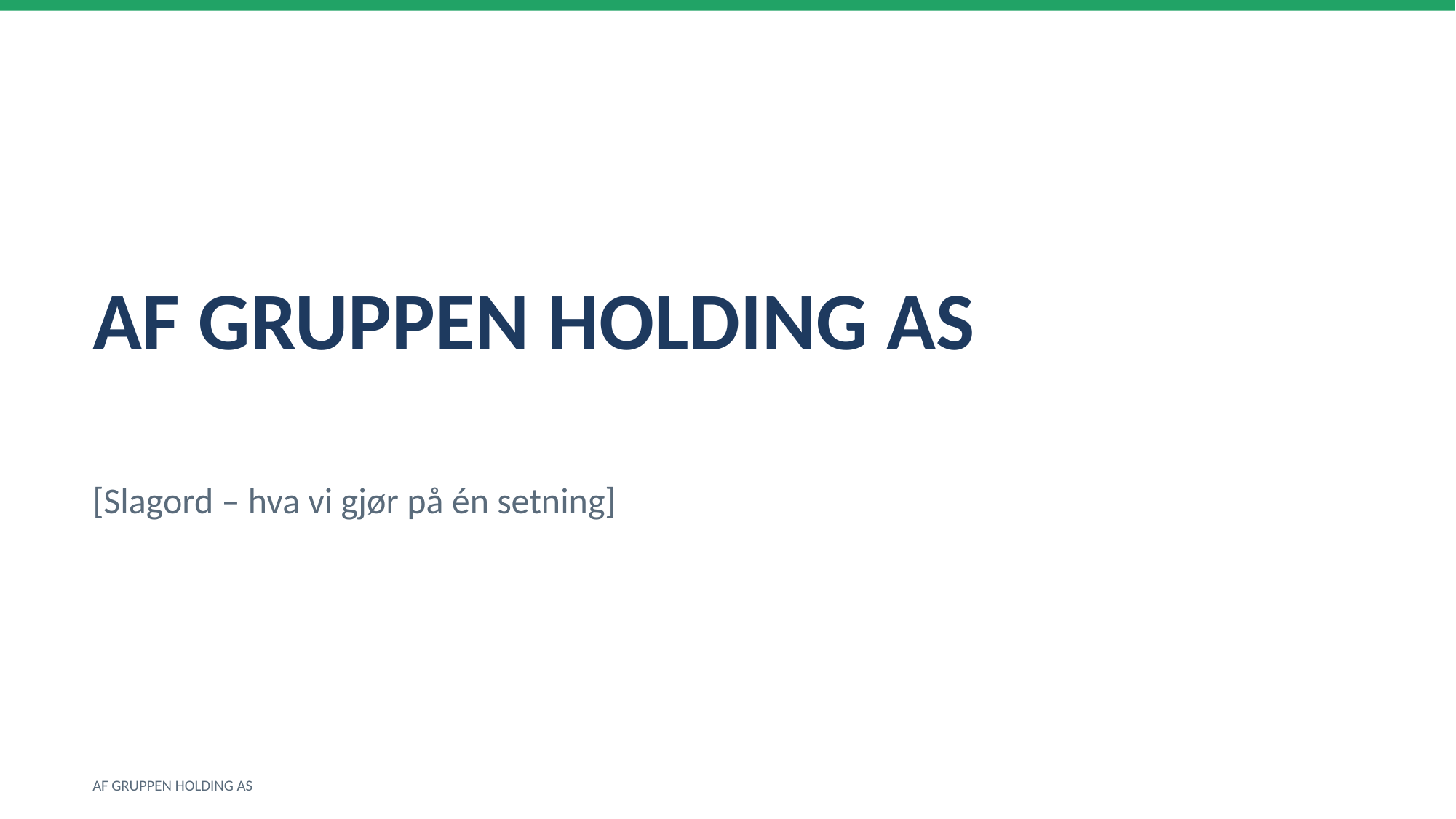

AF GRUPPEN HOLDING AS
[Slagord – hva vi gjør på én setning]
AF GRUPPEN HOLDING AS